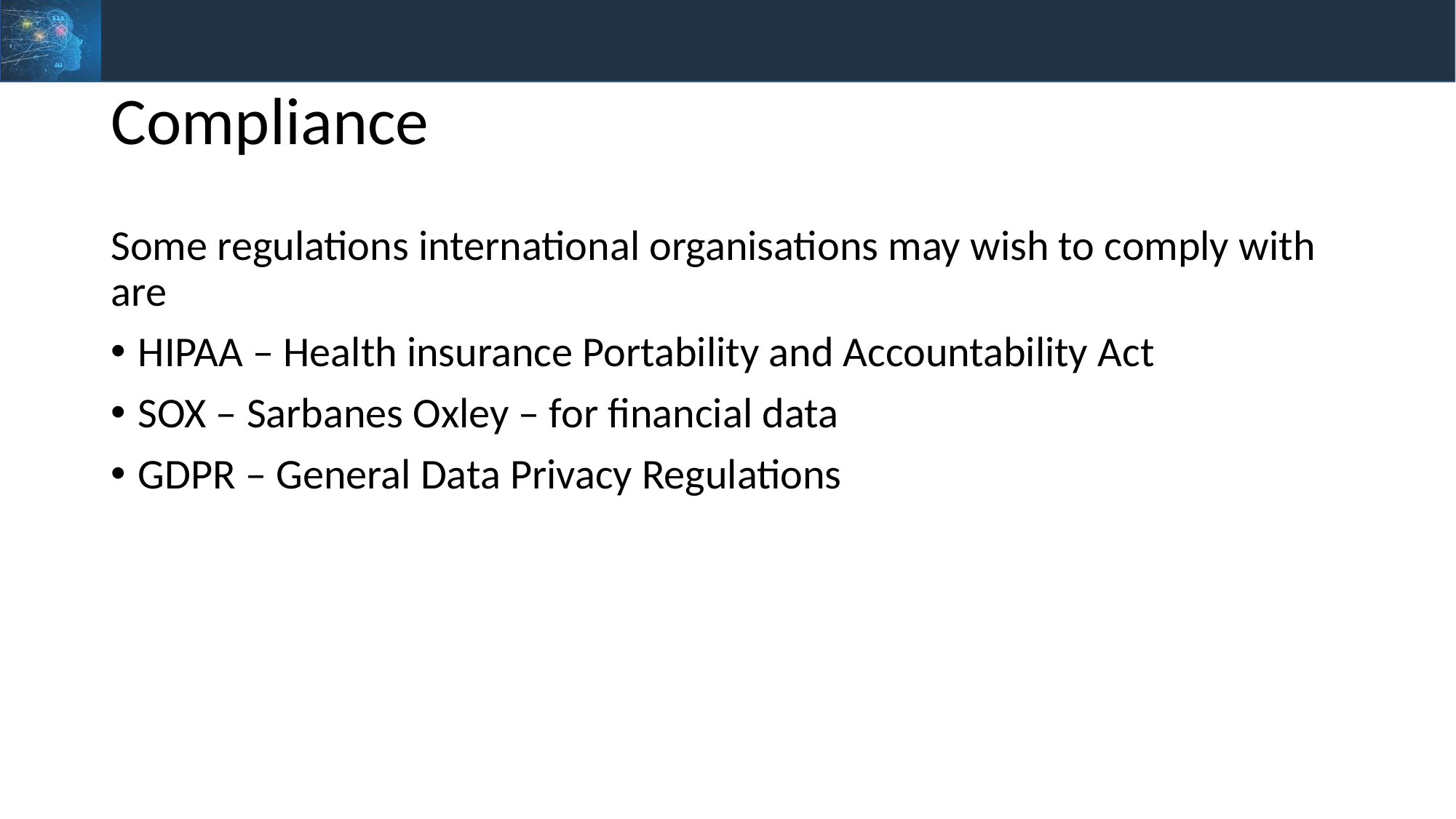

# Compliance
Some regulations international organisations may wish to comply with are
HIPAA – Health insurance Portability and Accountability Act
SOX – Sarbanes Oxley – for financial data
GDPR – General Data Privacy Regulations